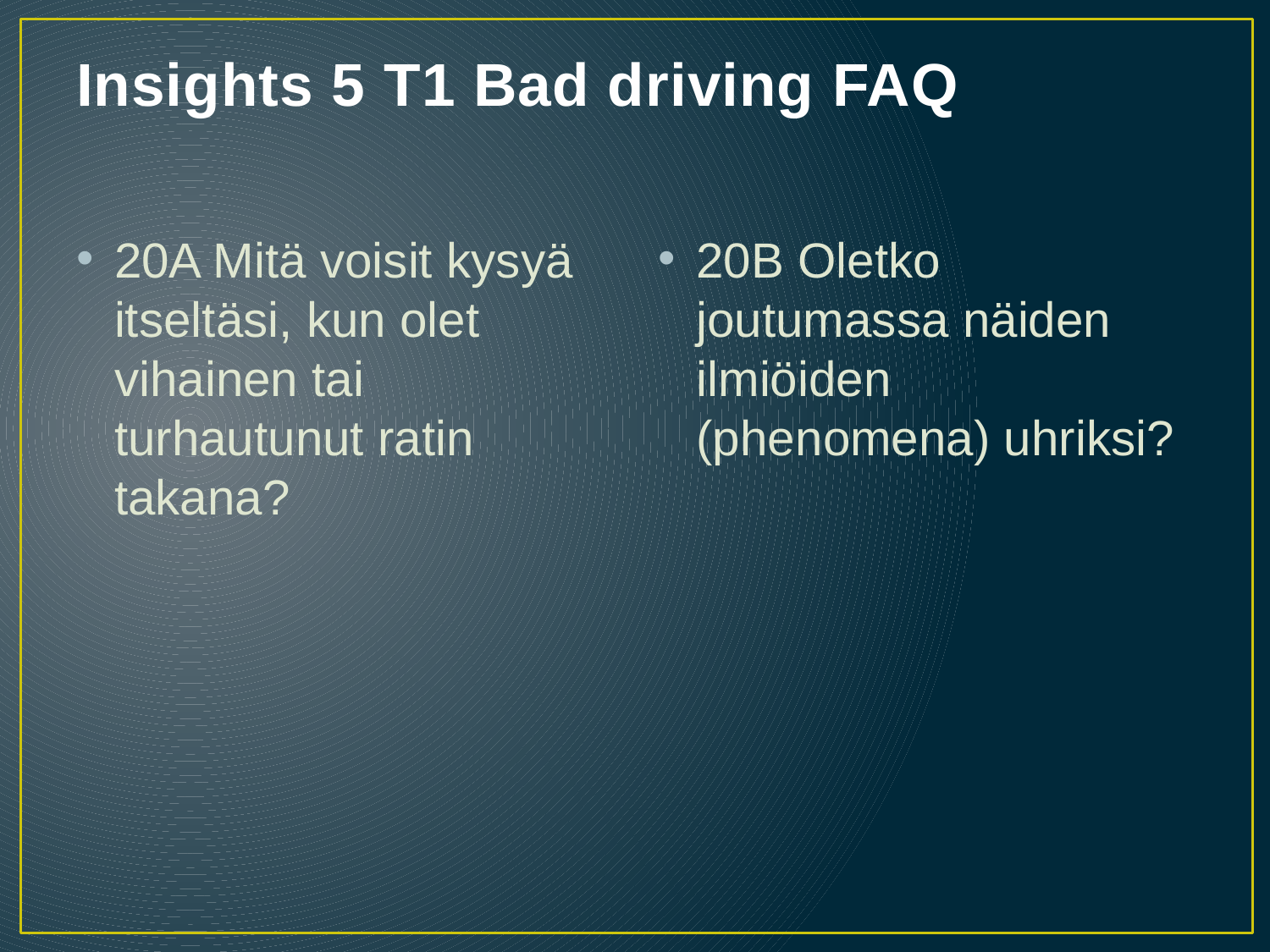

# Insights 5 T1 Bad driving FAQ
20A Mitä voisit kysyä itseltäsi, kun olet vihainen tai turhautunut ratin takana?
20B Oletko joutumassa näiden ilmiöiden (phenomena) uhriksi?